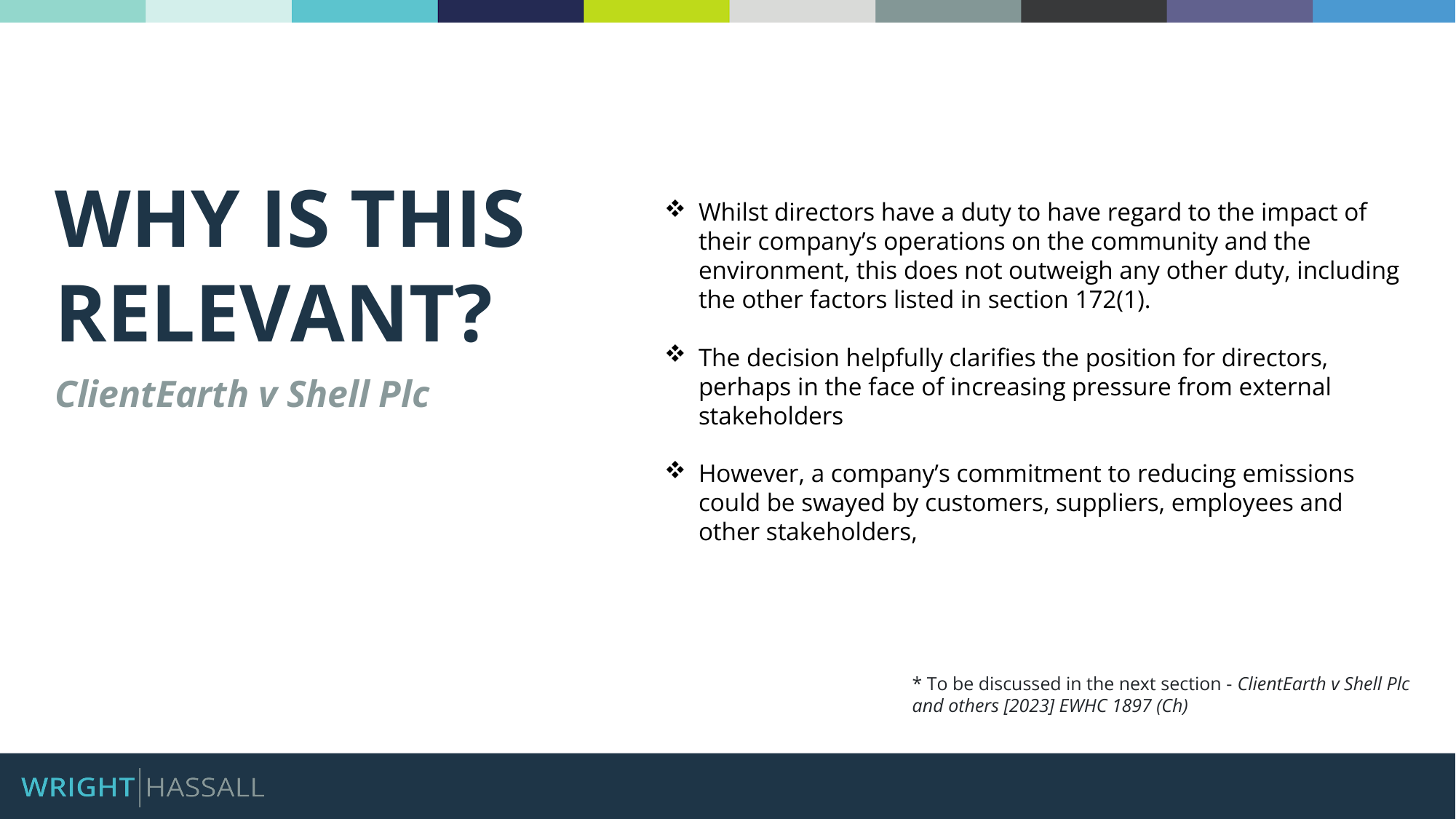

WHY IS THIS RELEVANT?
Whilst directors have a duty to have regard to the impact of their company’s operations on the community and the environment, this does not outweigh any other duty, including the other factors listed in section 172(1).

The decision helpfully clarifies the position for directors, perhaps in the face of increasing pressure from external stakeholders

However, a company’s commitment to reducing emissions could be swayed by customers, suppliers, employees and other stakeholders,
ClientEarth v Shell Plc
* To be discussed in the next section - ClientEarth v Shell Plc and others [2023] EWHC 1897 (Ch)